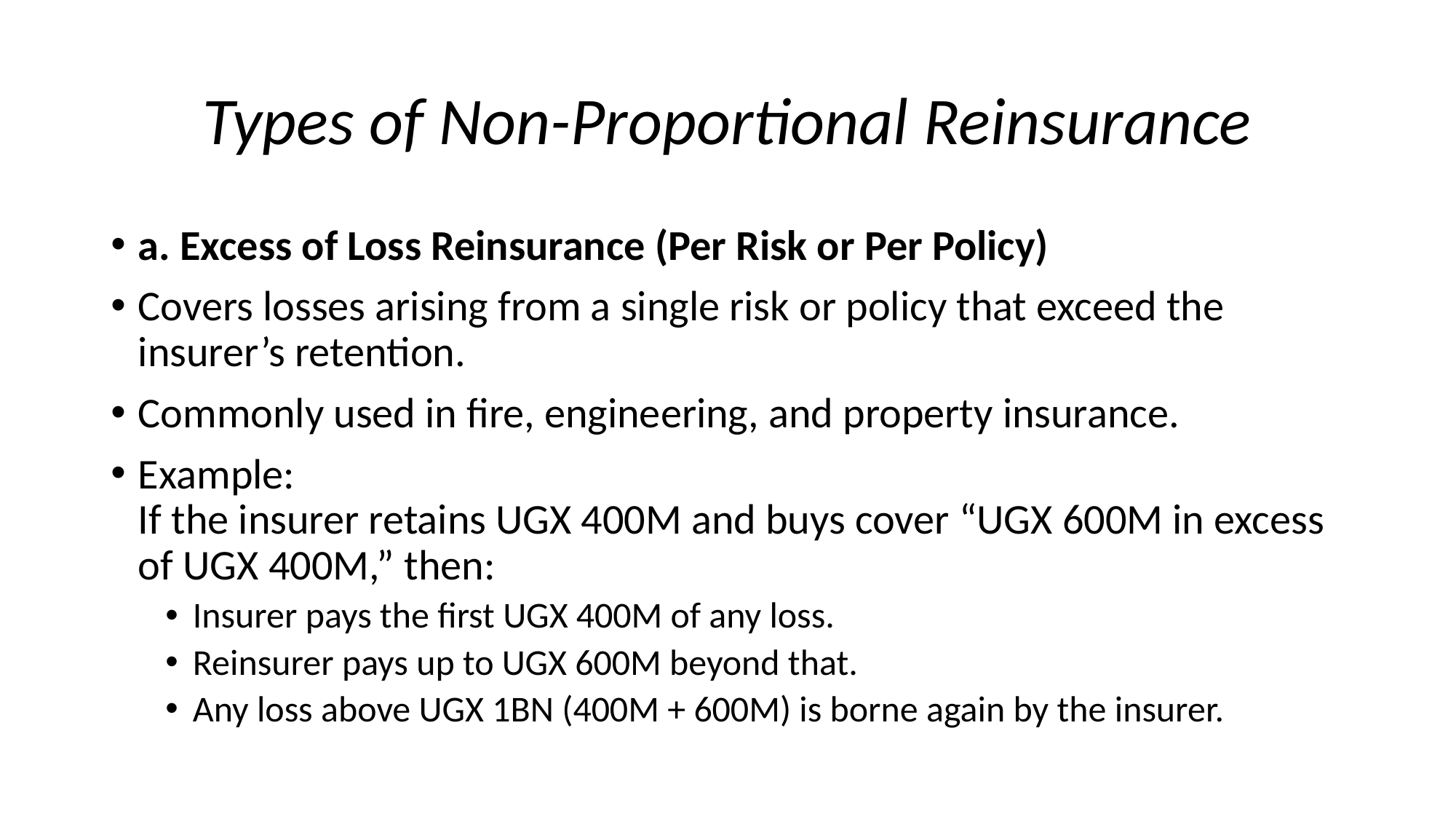

# Types of Non-Proportional Reinsurance
a. Excess of Loss Reinsurance (Per Risk or Per Policy)
Covers losses arising from a single risk or policy that exceed the insurer’s retention.
Commonly used in fire, engineering, and property insurance.
Example:
If the insurer retains UGX 400M and buys cover “UGX 600M in excess of UGX 400M,” then:
Insurer pays the first UGX 400M of any loss.
Reinsurer pays up to UGX 600M beyond that.
Any loss above UGX 1BN (400M + 600M) is borne again by the insurer.